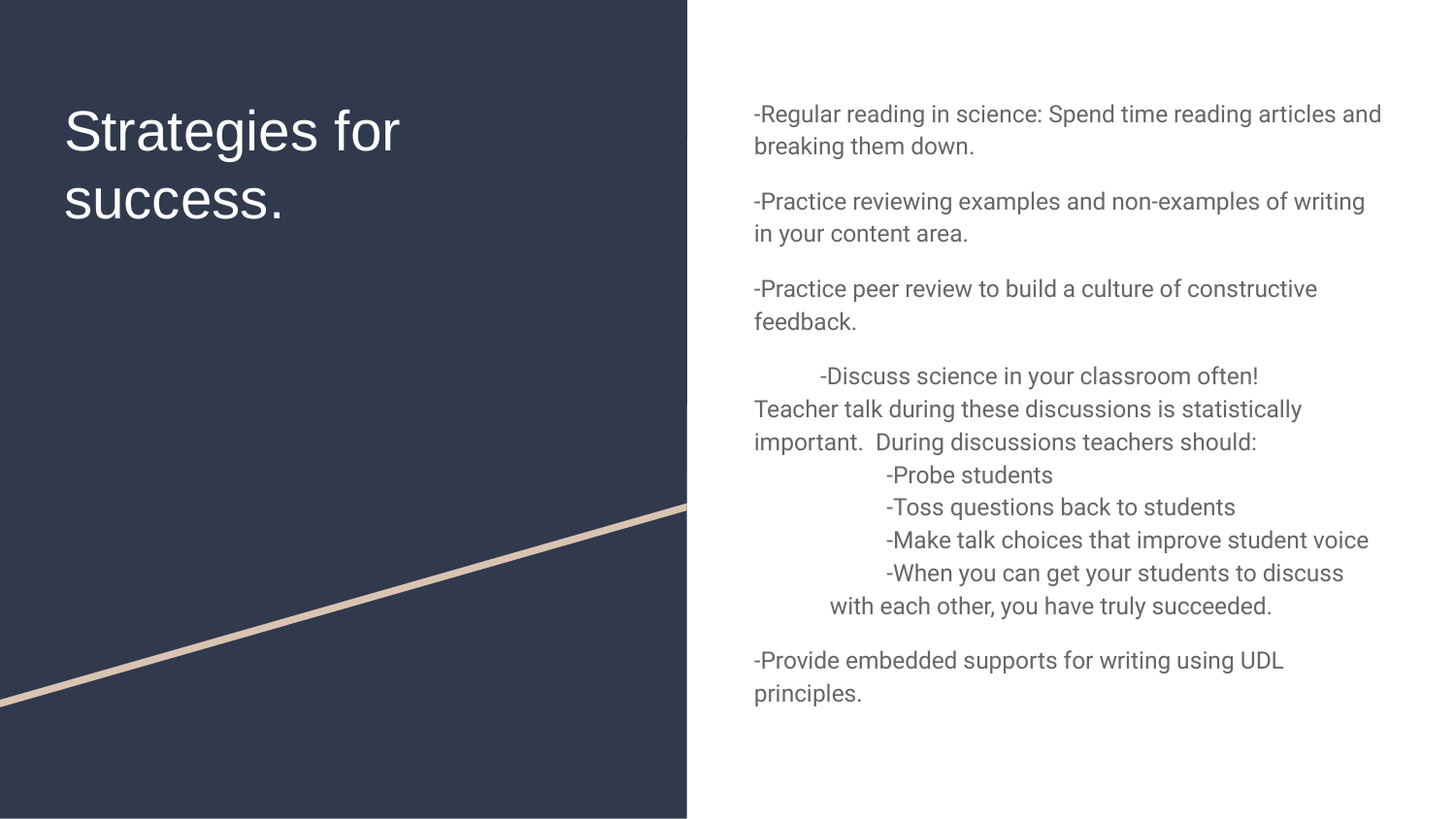

# Strategies for success.
-Regular reading in science: Spend time reading articles and breaking them down.
-Practice reviewing examples and non-examples of writing in your content area.
-Practice peer review to build a culture of constructive feedback.
-Discuss science in your classroom often!
Teacher talk during these discussions is statistically important.  During discussions teachers should:
	-Probe students
	-Toss questions back to students
	-Make talk choices that improve student voice
	-When you can get your students to discuss
             with each other, you have truly succeeded.
-Provide embedded supports for writing using UDL principles.